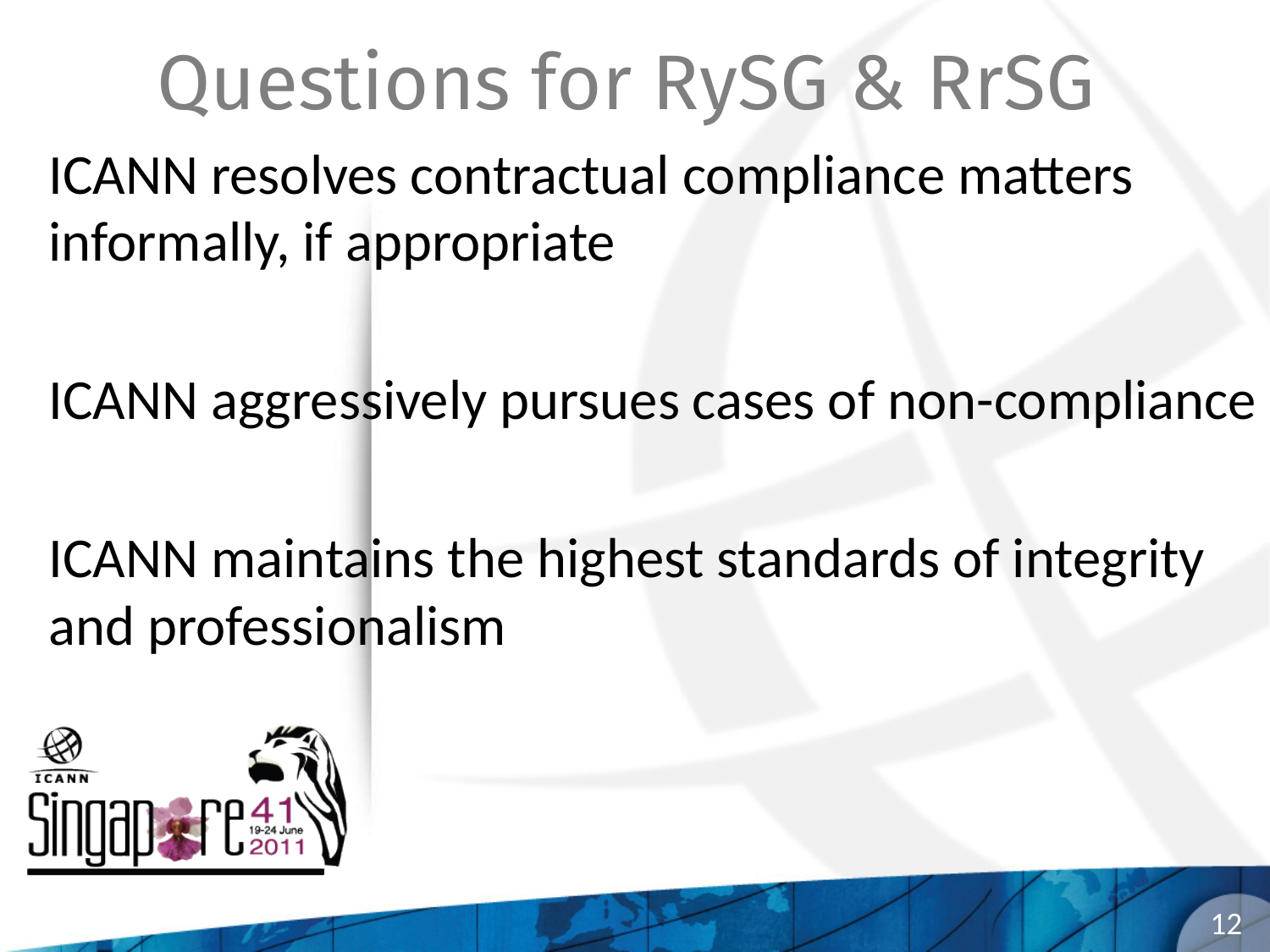

# Questions for RySG & RrSG
ICANN resolves contractual compliance matters informally, if appropriate

ICANN aggressively pursues cases of non-compliance

ICANN maintains the highest standards of integrity and professionalism

12